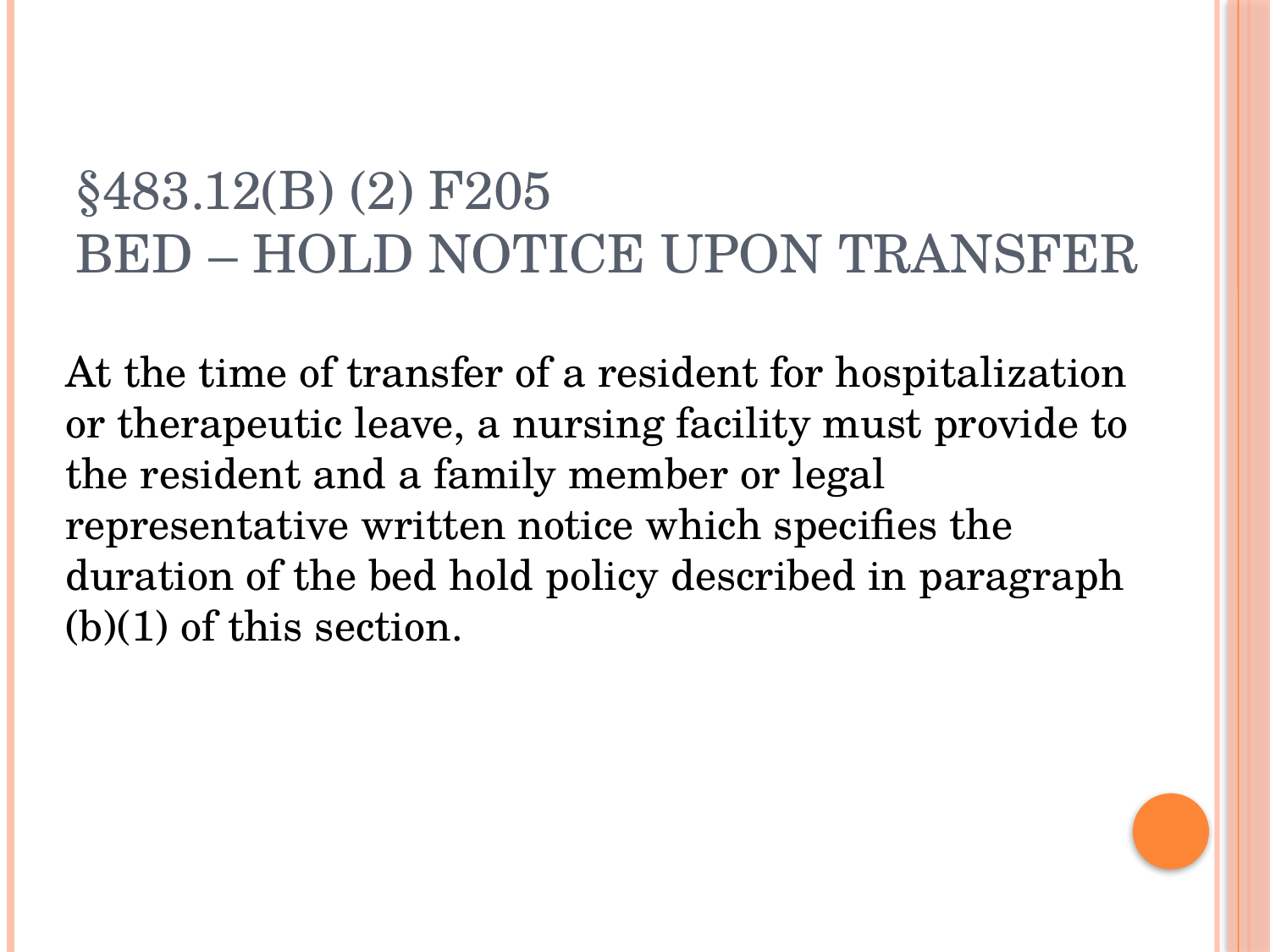

# §483.12(b) (2) F205 Bed – Hold Notice Upon Transfer
At the time of transfer of a resident for hospitalization or therapeutic leave, a nursing facility must provide to the resident and a family member or legal representative written notice which specifies the duration of the bed hold policy described in paragraph (b)(1) of this section.